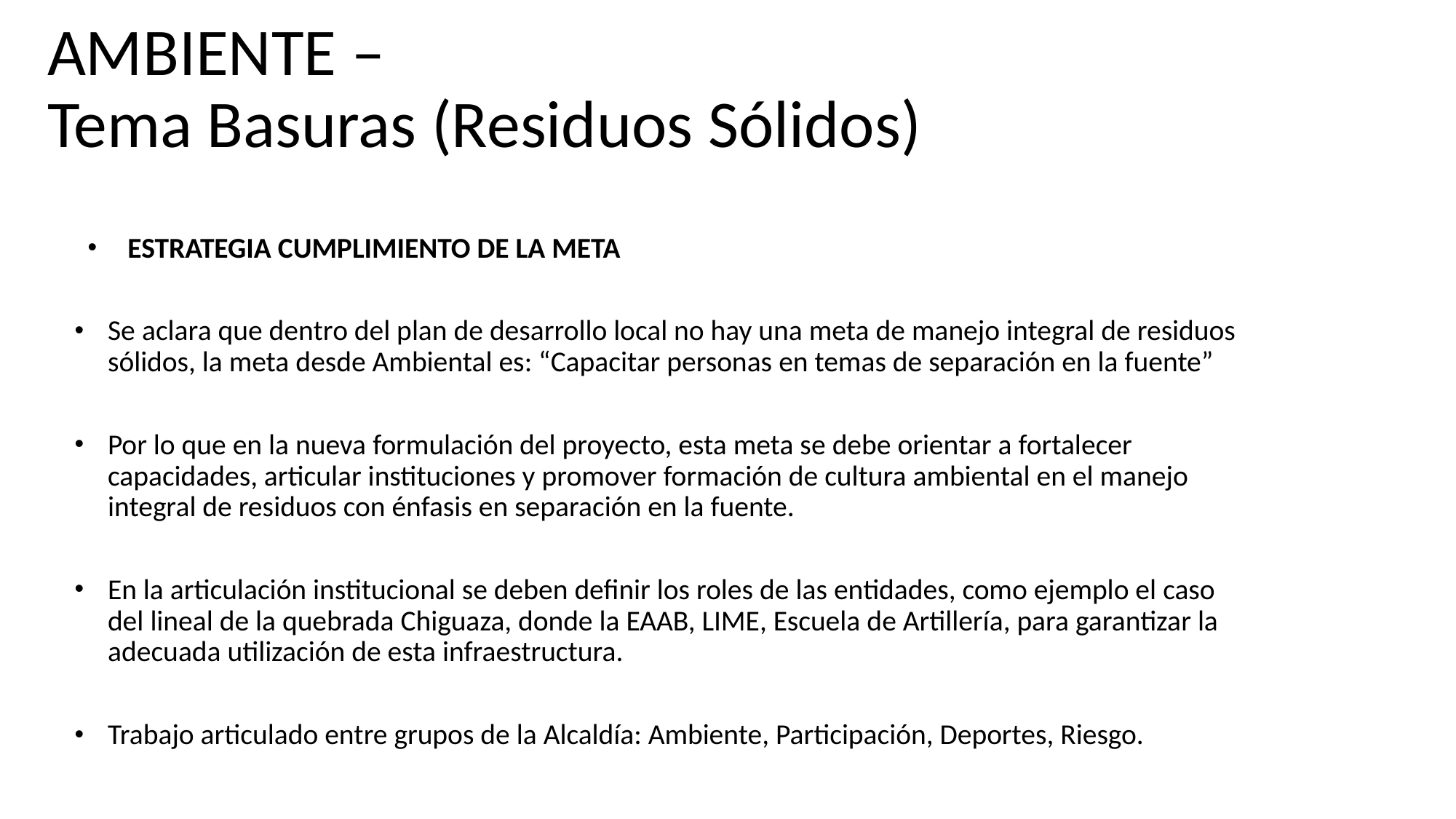

# AMBIENTE – Tema Basuras (Residuos Sólidos)
ESTRATEGIA CUMPLIMIENTO DE LA META

Se aclara que dentro del plan de desarrollo local no hay una meta de manejo integral de residuos sólidos, la meta desde Ambiental es: “Capacitar personas en temas de separación en la fuente”

Por lo que en la nueva formulación del proyecto, esta meta se debe orientar a fortalecer capacidades, articular instituciones y promover formación de cultura ambiental en el manejo integral de residuos con énfasis en separación en la fuente.

En la articulación institucional se deben definir los roles de las entidades, como ejemplo el caso del lineal de la quebrada Chiguaza, donde la EAAB, LIME, Escuela de Artillería, para garantizar la adecuada utilización de esta infraestructura.

Trabajo articulado entre grupos de la Alcaldía: Ambiente, Participación, Deportes, Riesgo.